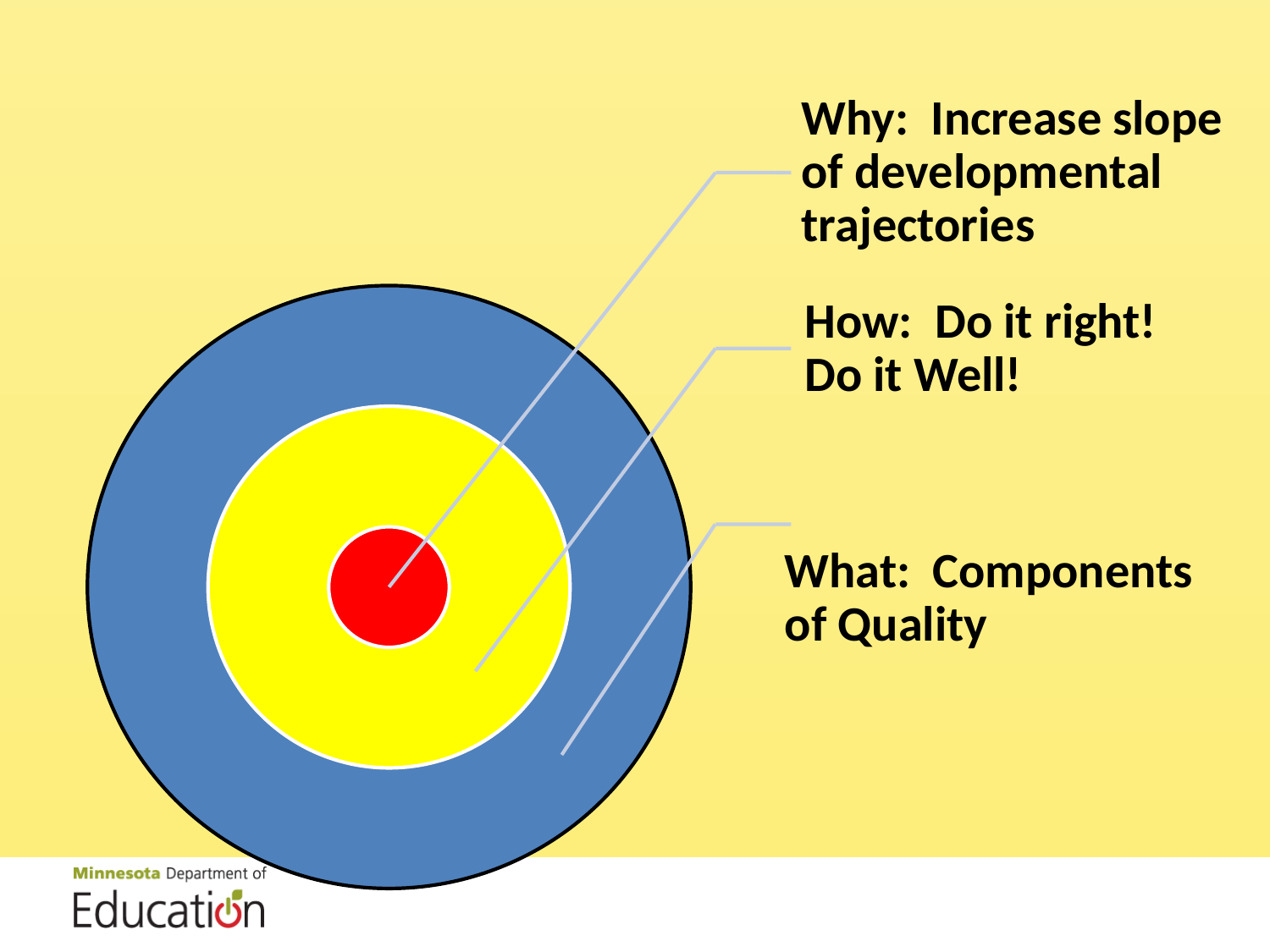

Why:  Increase slope of developmental trajectories
How:  Do it right!     Do it Well!
What:  Components of Quality